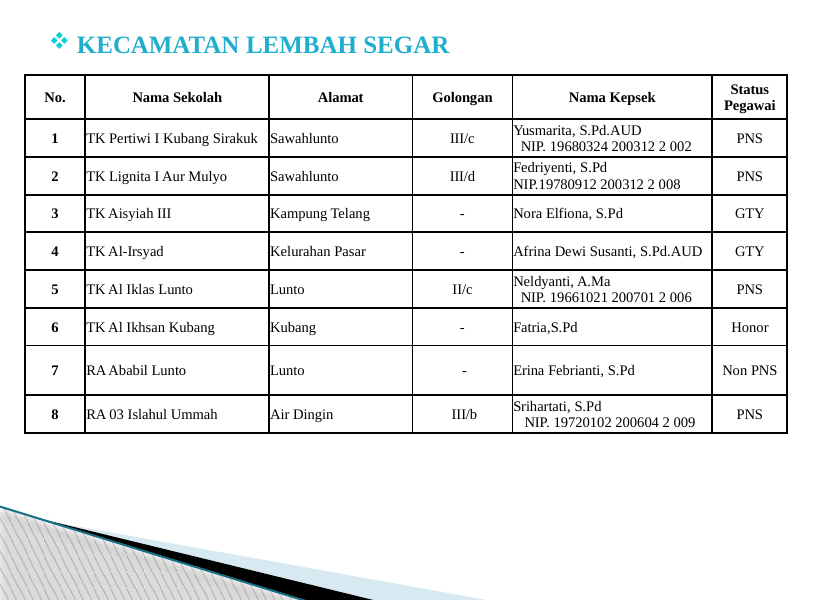

KECAMATAN LEMBAH SEGAR
| No. | Nama Sekolah | Alamat | Golongan | Nama Kepsek | Status Pegawai |
| --- | --- | --- | --- | --- | --- |
| 1 | TK Pertiwi I Kubang Sirakuk | Sawahlunto | III/c | Yusmarita, S.Pd.AUD NIP. 19680324 200312 2 002 | PNS |
| 2 | TK Lignita I Aur Mulyo | Sawahlunto | III/d | Fedriyenti, S.Pd NIP.19780912 200312 2 008 | PNS |
| 3 | TK Aisyiah III | Kampung Telang | - | Nora Elfiona, S.Pd | GTY |
| 4 | TK Al-Irsyad | Kelurahan Pasar | - | Afrina Dewi Susanti, S.Pd.AUD | GTY |
| 5 | TK Al Iklas Lunto | Lunto | II/c | Neldyanti, A.Ma NIP. 19661021 200701 2 006 | PNS |
| 6 | TK Al Ikhsan Kubang | Kubang | - | Fatria,S.Pd | Honor |
| 7 | RA Ababil Lunto | Lunto | - | Erina Febrianti, S.Pd | Non PNS |
| 8 | RA 03 Islahul Ummah | Air Dingin | III/b | Srihartati, S.Pd NIP. 19720102 200604 2 009 | PNS |